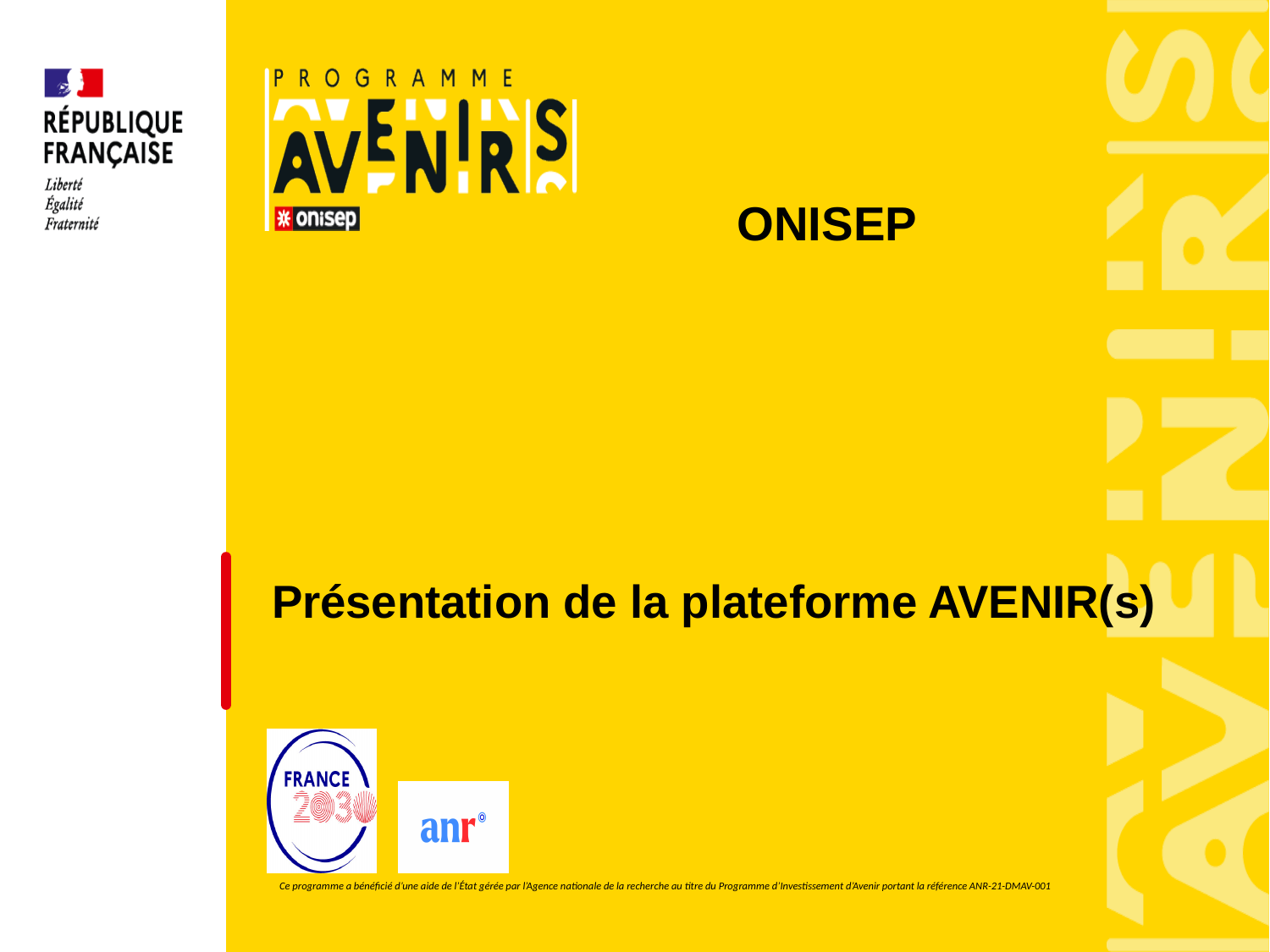

ONISEP
# Présentation de la plateforme AVENIR(s)